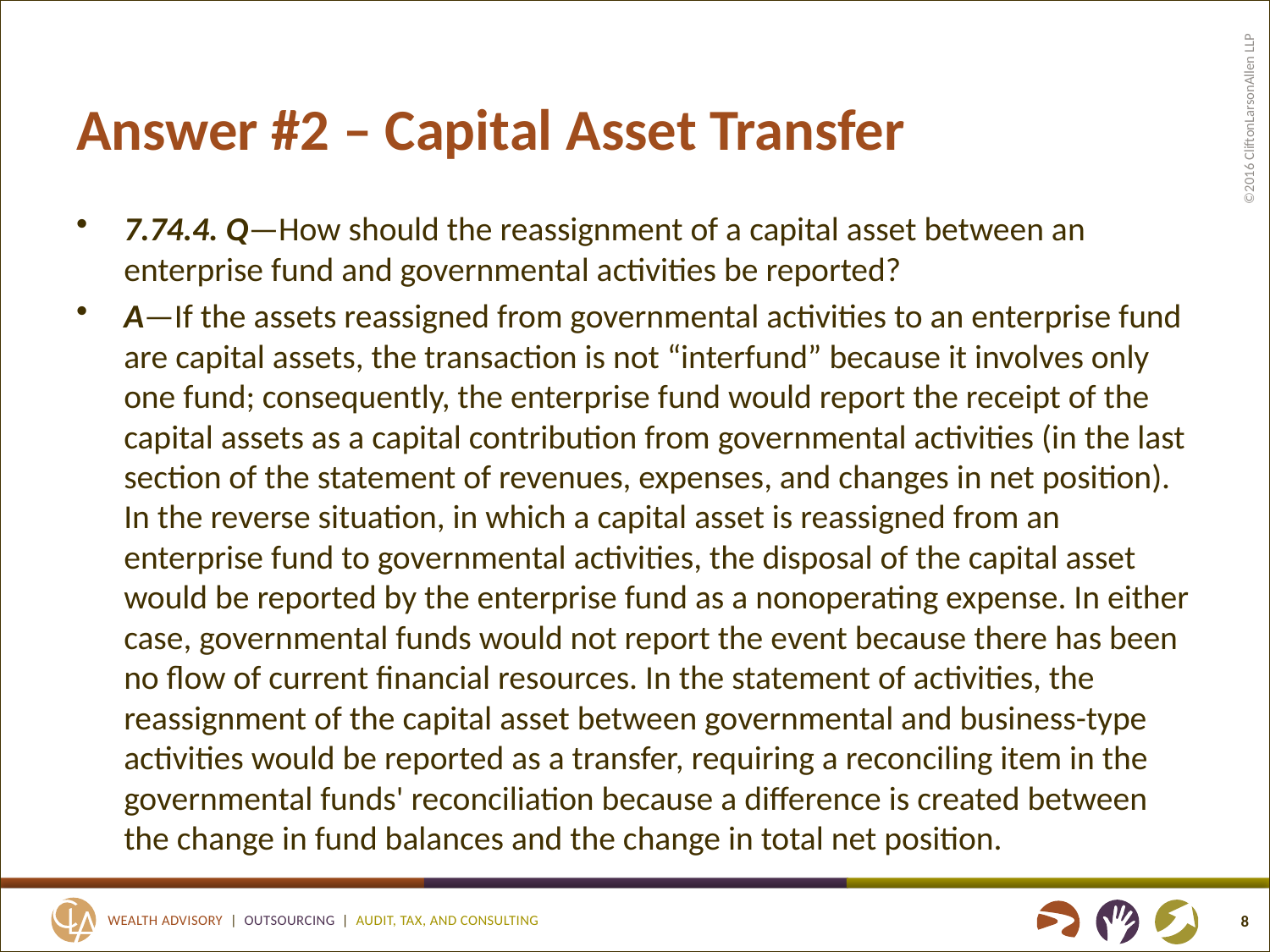

# Answer #2 – Capital Asset Transfer
7.74.4. Q—How should the reassignment of a capital asset between an enterprise fund and governmental activities be reported?
A—If the assets reassigned from governmental activities to an enterprise fund are capital assets, the transaction is not “interfund” because it involves only one fund; consequently, the enterprise fund would report the receipt of the capital assets as a capital contribution from governmental activities (in the last section of the statement of revenues, expenses, and changes in net position). In the reverse situation, in which a capital asset is reassigned from an enterprise fund to governmental activities, the disposal of the capital asset would be reported by the enterprise fund as a nonoperating expense. In either case, governmental funds would not report the event because there has been no flow of current financial resources. In the statement of activities, the reassignment of the capital asset between governmental and business-type activities would be reported as a transfer, requiring a reconciling item in the governmental funds' reconciliation because a difference is created between the change in fund balances and the change in total net position.
8